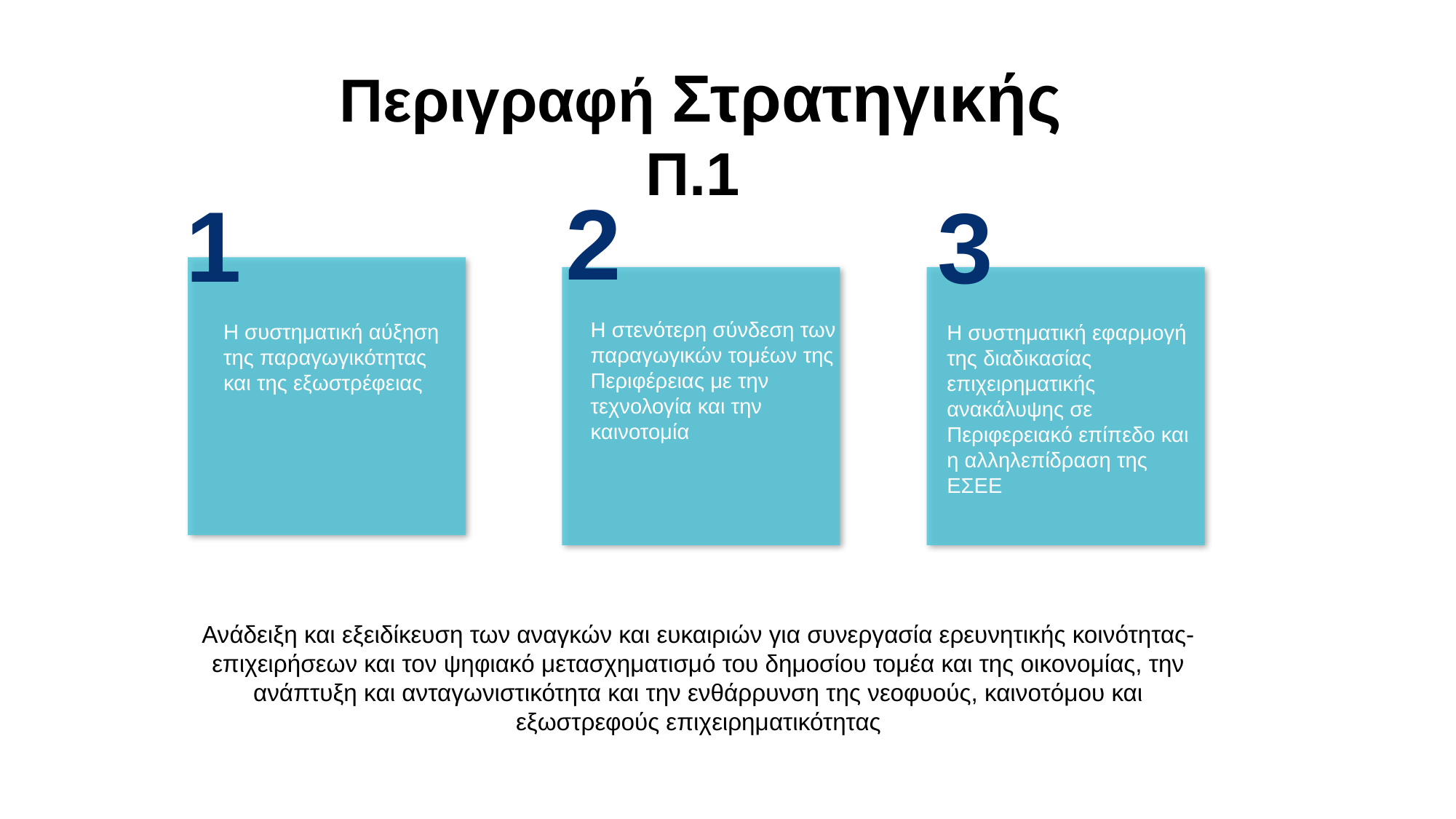

Περιγραφή Στρατηγικής Π.1
2
1
3

Η στενότερη σύνδεση των παραγωγικών τομέων της Περιφέρειας με την τεχνολογία και την καινοτομία
Η συστηματική αύξηση της παραγωγικότητας και της εξωστρέφειας
Η συστηματική εφαρμογή της διαδικασίας επιχειρηματικής ανακάλυψης σε Περιφερειακό επίπεδο και η αλληλεπίδραση της ΕΣΕΕ
Ανάδειξη και εξειδίκευση των αναγκών και ευκαιριών για συνεργασία ερευνητικής κοινότητας-επιχειρήσεων και τον ψηφιακό μετασχηματισμό του δημοσίου τομέα και της οικονομίας, την ανάπτυξη και ανταγωνιστικότητα και την ενθάρρυνση της νεοφυούς, καινοτόμου και εξωστρεφούς επιχειρηματικότητας